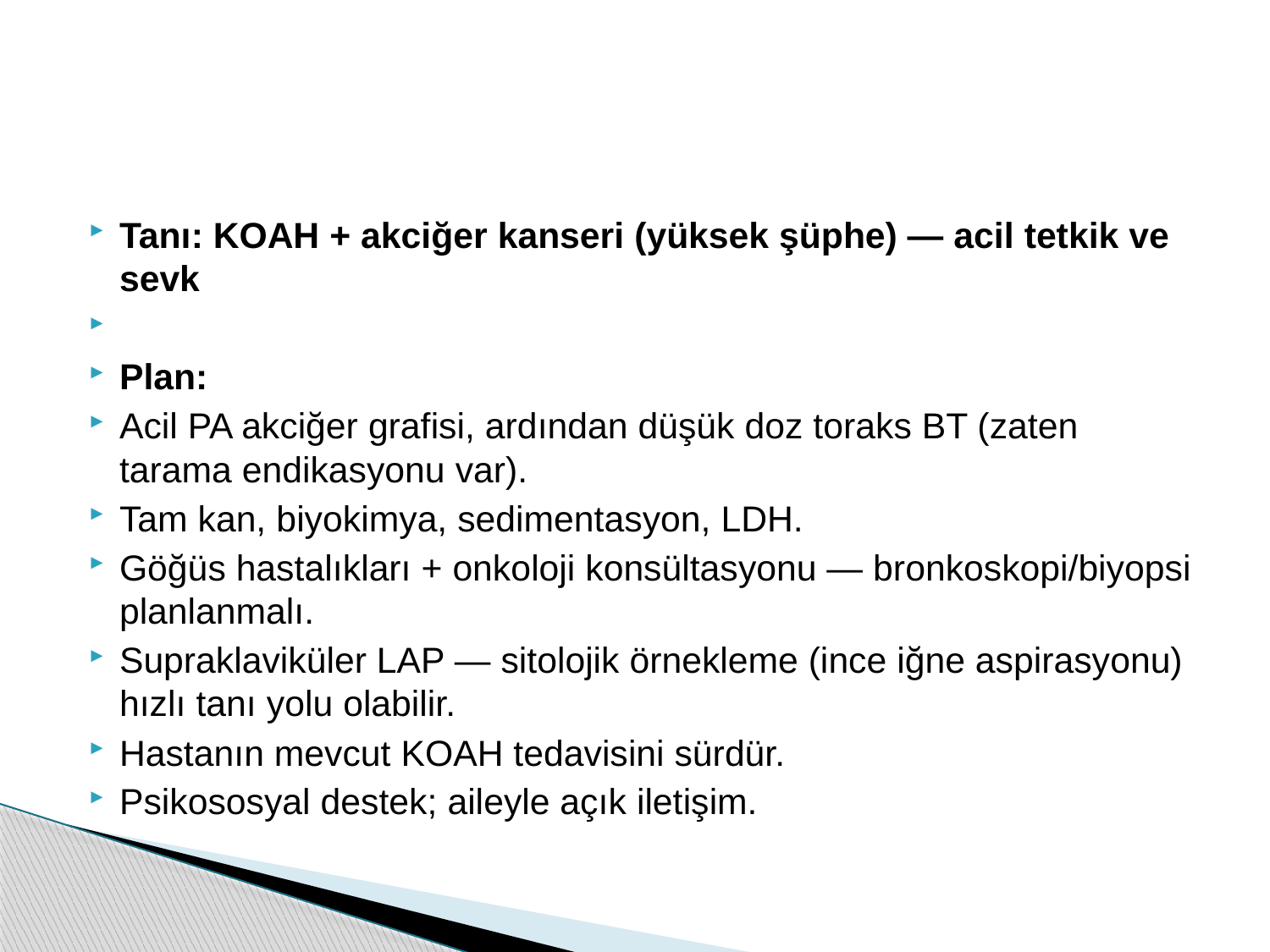

#
Tanı: KOAH + akciğer kanseri (yüksek şüphe) — acil tetkik ve sevk

Plan:
Acil PA akciğer grafisi, ardından düşük doz toraks BT (zaten tarama endikasyonu var).
Tam kan, biyokimya, sedimentasyon, LDH.
Göğüs hastalıkları + onkoloji konsültasyonu — bronkoskopi/biyopsi planlanmalı.
Supraklaviküler LAP — sitolojik örnekleme (ince iğne aspirasyonu) hızlı tanı yolu olabilir.
Hastanın mevcut KOAH tedavisini sürdür.
Psikososyal destek; aileyle açık iletişim.